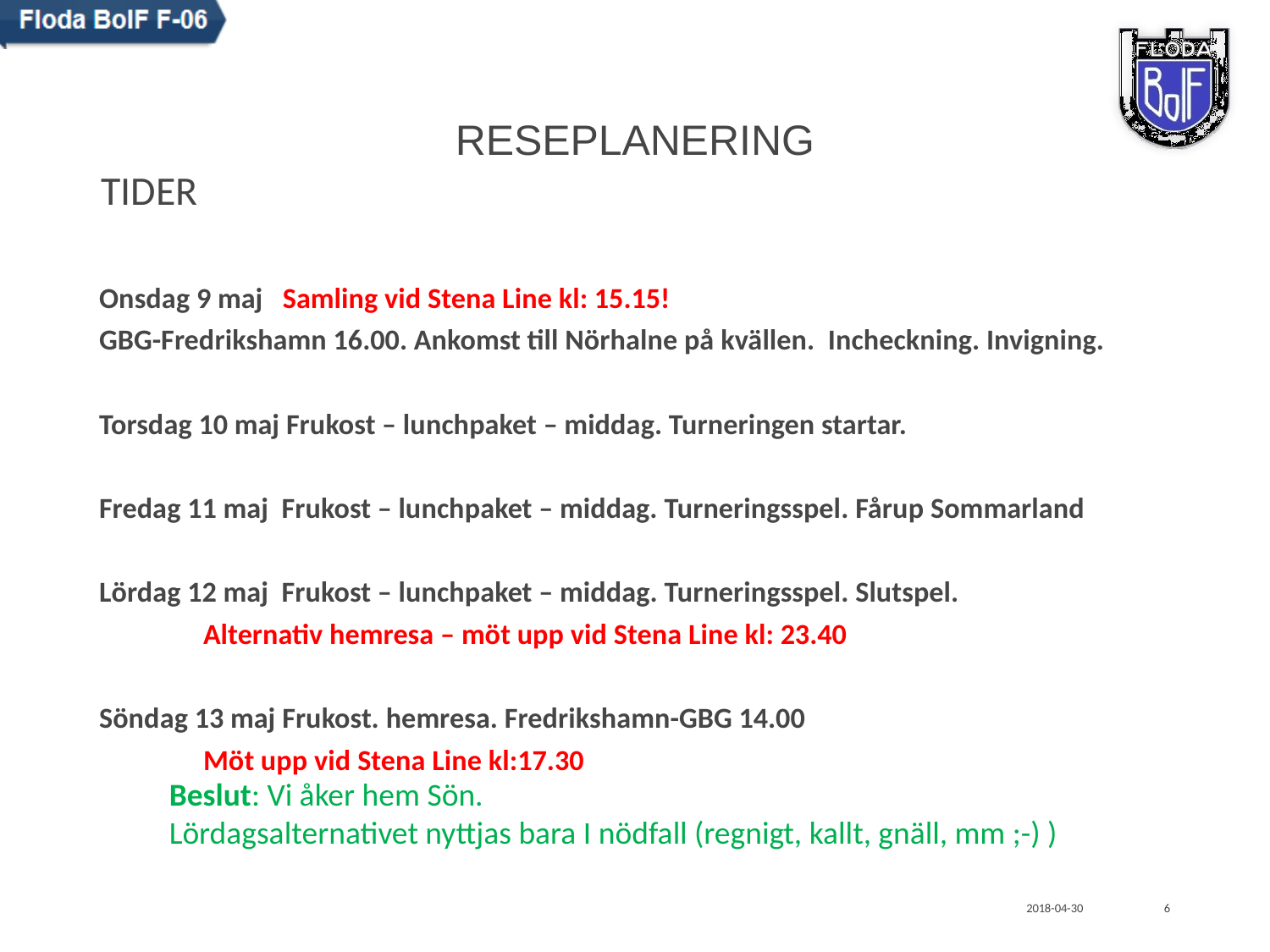

# Reseplanering
Tider
Onsdag 9 maj   Samling vid Stena Line kl: 15.15!
GBG-Fredrikshamn 16.00. Ankomst till Nörhalne på kvällen.  Incheckning. Invigning.

Torsdag 10 maj Frukost – lunchpaket – middag. Turneringen startar.

Fredag 11 maj  Frukost – lunchpaket – middag. Turneringsspel. Fårup Sommarland

Lördag 12 maj  Frukost – lunchpaket – middag. Turneringsspel. Slutspel.
	Alternativ hemresa – möt upp vid Stena Line kl: 23.40

Söndag 13 maj Frukost. hemresa. Fredrikshamn-GBG 14.00
	Möt upp vid Stena Line kl:17.30
Beslut: Vi åker hem Sön.
Lördagsalternativet nyttjas bara I nödfall (regnigt, kallt, gnäll, mm ;-) )

2018-04-30
6